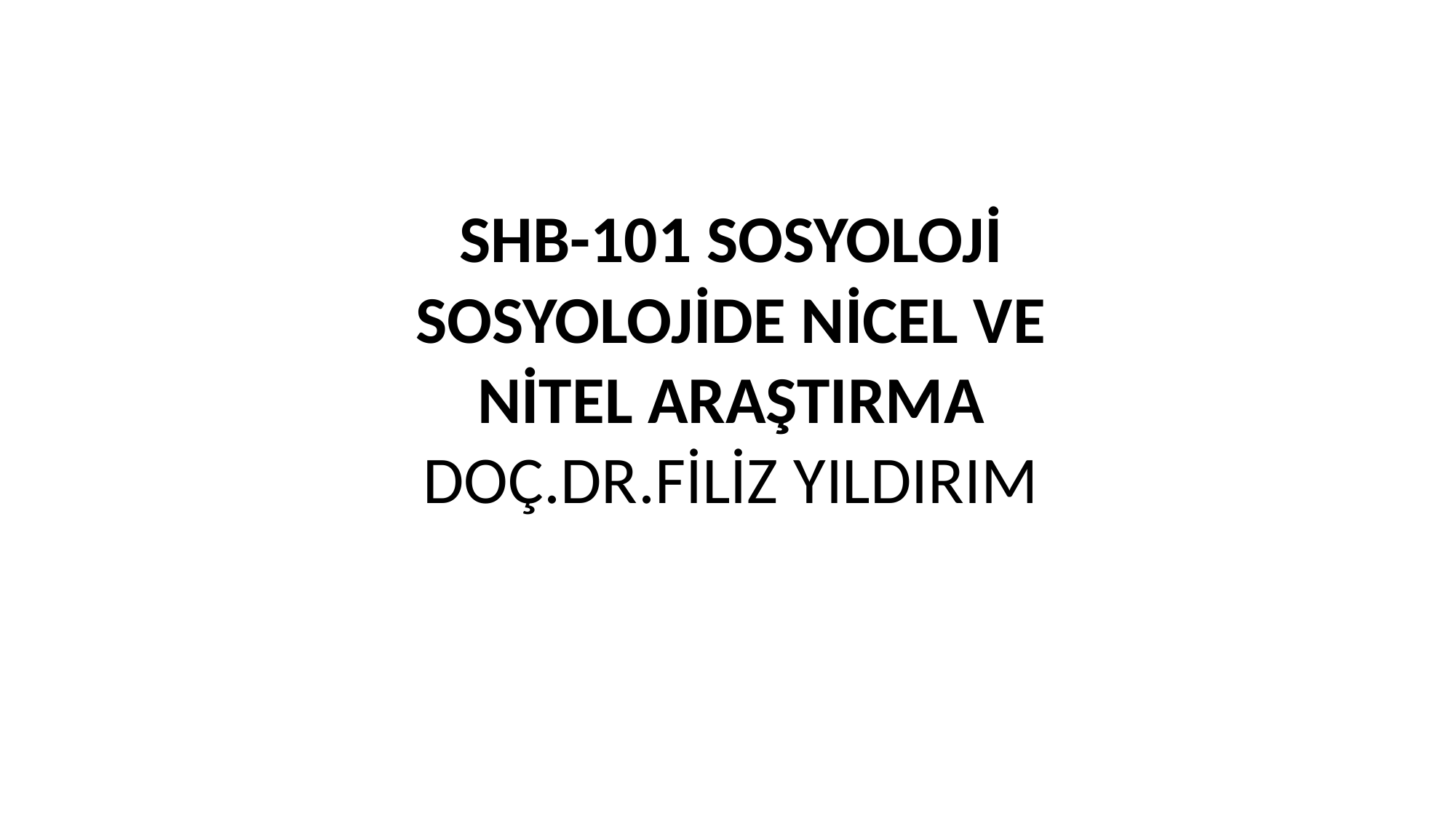

# SHB-101 SOSYOLOJİ SOSYOLOJİDE NİCEL VE NİTEL ARAŞTIRMA DOÇ.DR.FİLİZ YILDIRIM